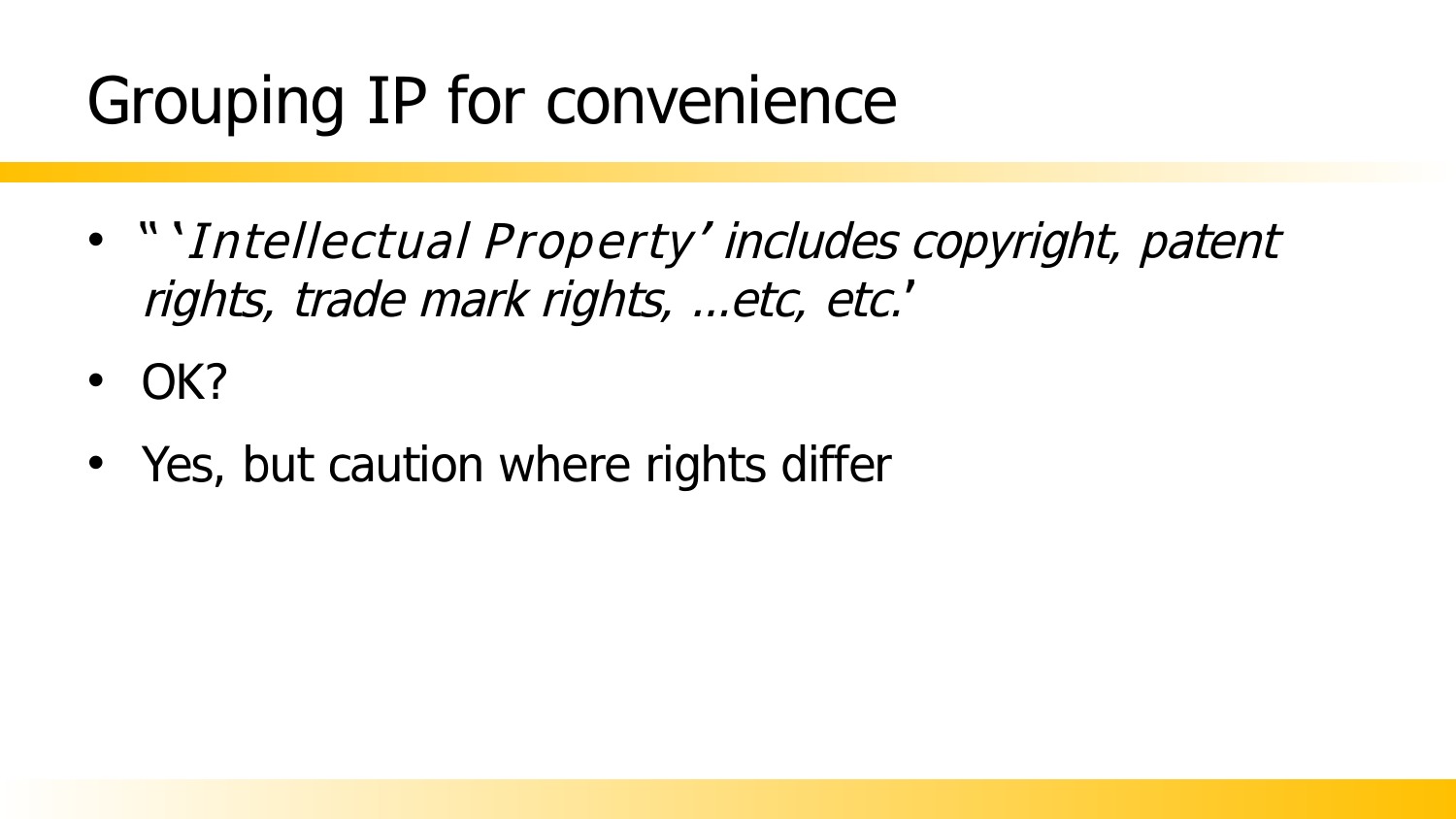

# Grouping IP for convenience
“ ‘Intellectual Property’ includes copyright, patent rights, trade mark rights, …etc, etc.’
OK?
Yes, but caution where rights differ